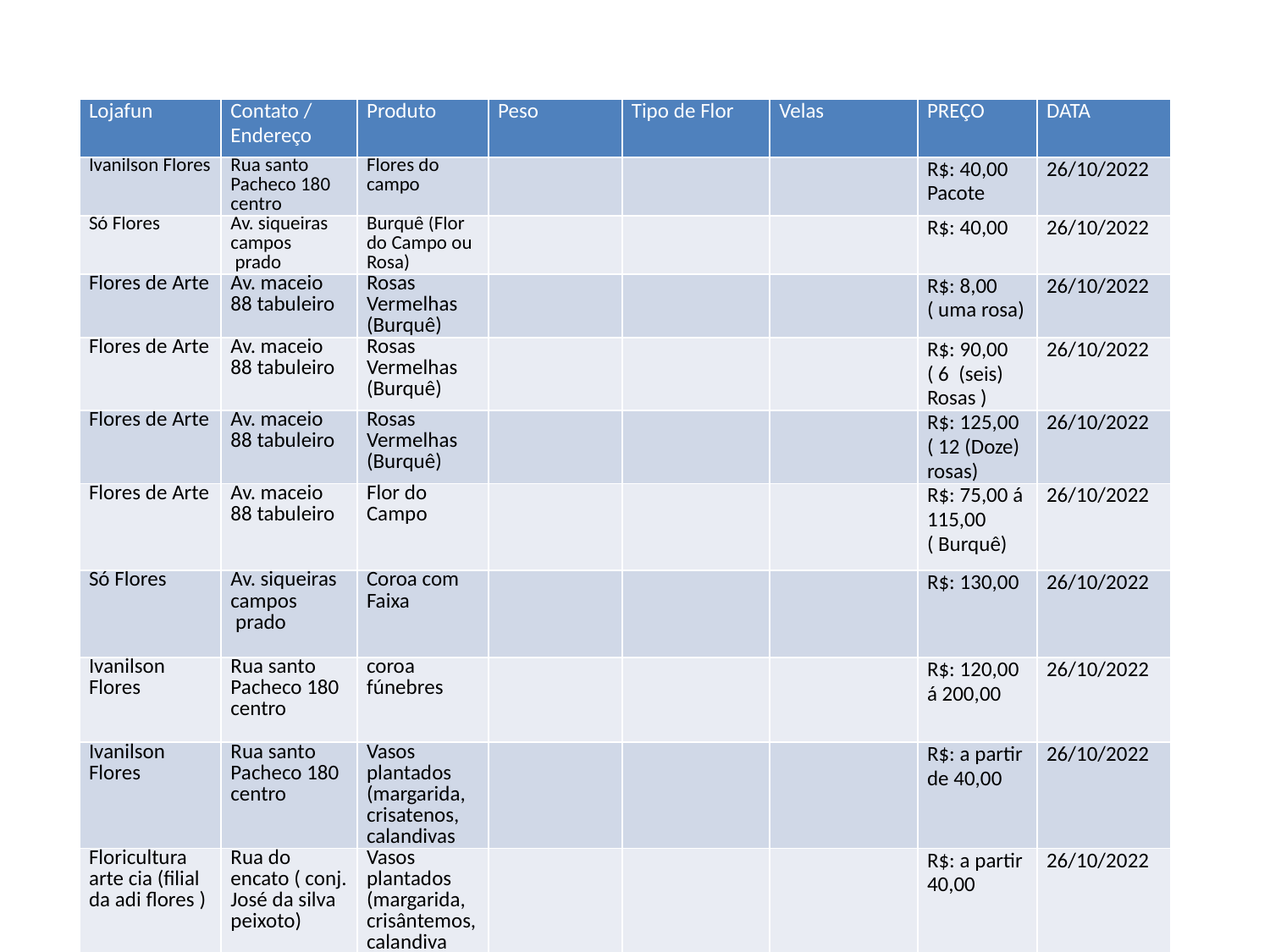

| Lojafun | Contato / Endereço | Produto | Peso | Tipo de Flor | Velas | PREÇO | DATA |
| --- | --- | --- | --- | --- | --- | --- | --- |
| Ivanilson Flores | Rua santo Pacheco 180 centro | Flores do campo |  |  |  | R$: 40,00 Pacote | 26/10/2022 |
| Só Flores | Av. siqueiras campos prado | Burquê (Flor do Campo ou Rosa) |  |  |  | R$: 40,00 | 26/10/2022 |
| Flores de Arte | Av. maceio 88 tabuleiro | Rosas Vermelhas (Burquê) |  |  |  | R$: 8,00 ( uma rosa) | 26/10/2022 |
| Flores de Arte | Av. maceio 88 tabuleiro | Rosas Vermelhas (Burquê) |  |  |  | R$: 90,00 ( 6 (seis) Rosas ) | 26/10/2022 |
| Flores de Arte | Av. maceio 88 tabuleiro | Rosas Vermelhas (Burquê) |  |  |  | R$: 125,00 ( 12 (Doze) rosas) | 26/10/2022 |
| Flores de Arte | Av. maceio 88 tabuleiro | Flor do Campo |  |  |  | R$: 75,00 á 115,00 ( Burquê) | 26/10/2022 |
| Só Flores | Av. siqueiras campos prado | Coroa com Faixa |  |  |  | R$: 130,00 | 26/10/2022 |
| Ivanilson Flores | Rua santo Pacheco 180 centro | coroa fúnebres |  |  |  | R$: 120,00 á 200,00 | 26/10/2022 |
| Ivanilson Flores | Rua santo Pacheco 180 centro | Vasos plantados (margarida, crisatenos, calandivas |  |  |  | R$: a partir de 40,00 | 26/10/2022 |
| Floricultura arte cia (filial da adi flores ) | Rua do encato ( conj. José da silva peixoto) | Vasos plantados (margarida, crisântemos, calandiva |  |  |  | R$: a partir 40,00 | 26/10/2022 |
#